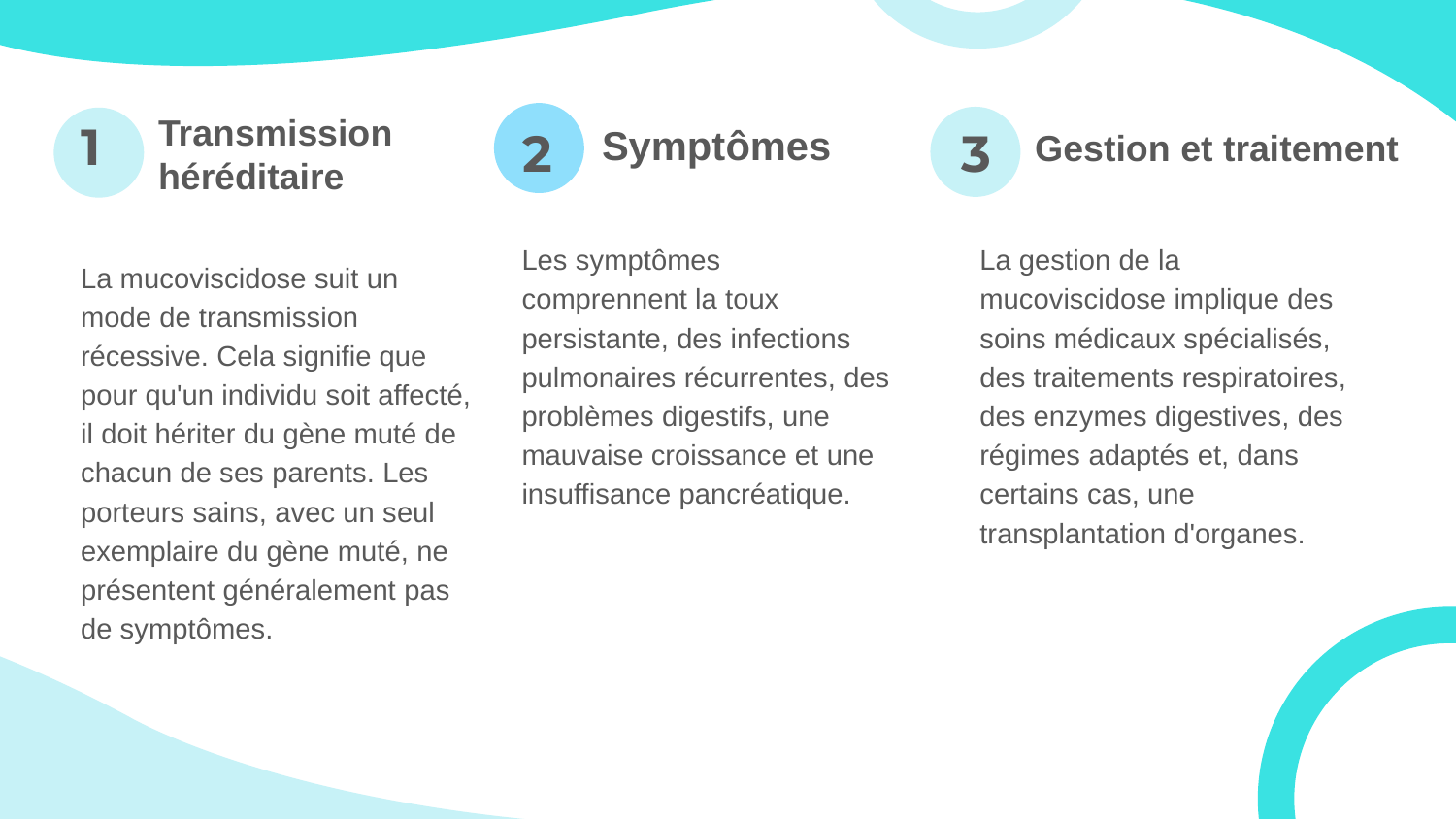

Transmission héréditaire
1

Symptômes

2
3
Gestion et traitement
Les symptômes comprennent la toux persistante, des infections pulmonaires récurrentes, des problèmes digestifs, une mauvaise croissance et une insuffisance pancréatique.
La gestion de la mucoviscidose implique des soins médicaux spécialisés, des traitements respiratoires, des enzymes digestives, des régimes adaptés et, dans certains cas, une transplantation d'organes.
La mucoviscidose suit un mode de transmission récessive. Cela signifie que pour qu'un individu soit affecté, il doit hériter du gène muté de chacun de ses parents. Les porteurs sains, avec un seul exemplaire du gène muté, ne présentent généralement pas de symptômes.